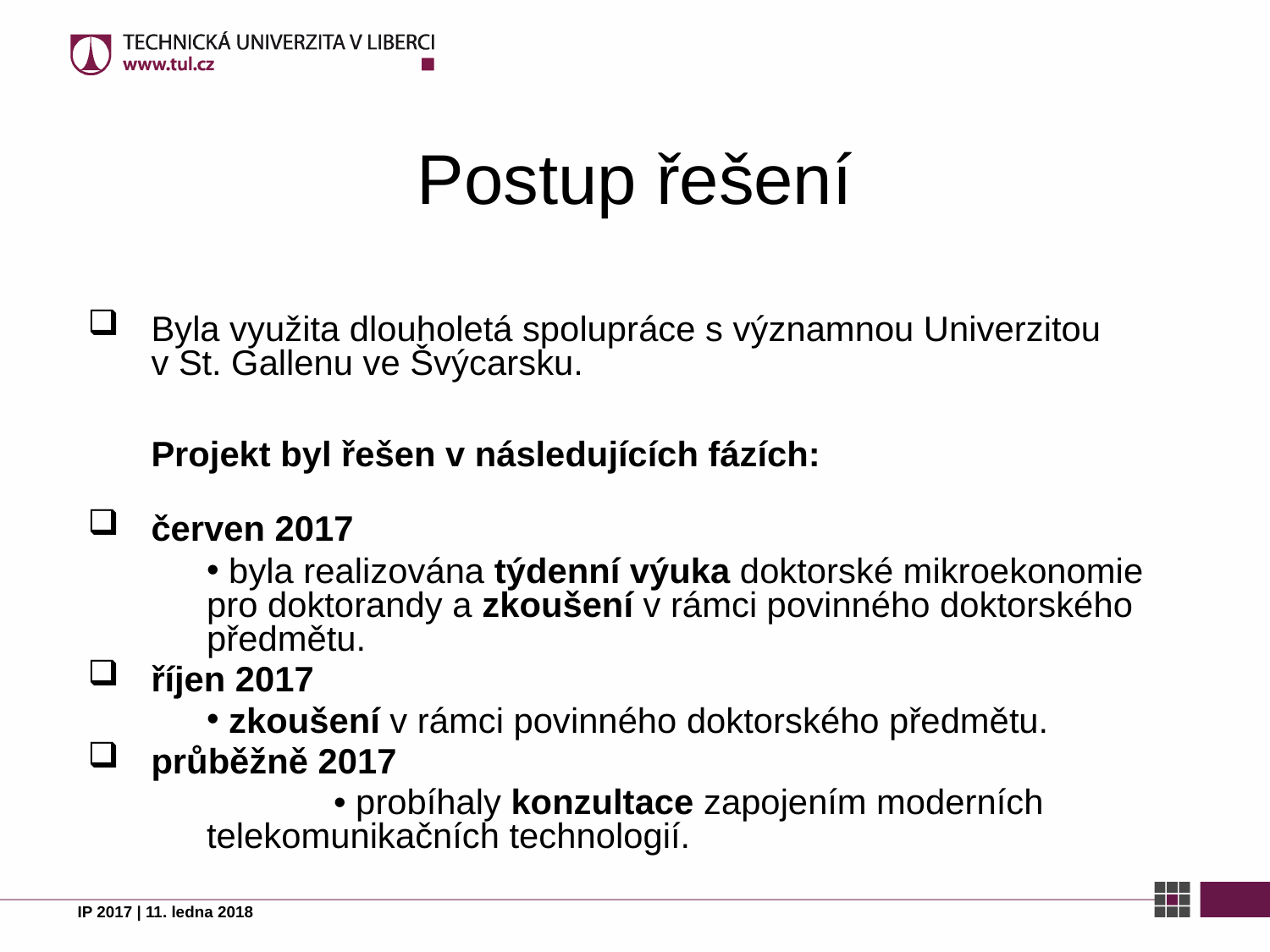

# Postup řešení

Byla využita dlouholetá spolupráce s významnou Univerzitou
v St. Gallenu ve Švýcarsku.
Projekt byl řešen v následujících fázích:
červen 2017
 byla realizována týdenní výuka doktorské mikroekonomie
pro doktorandy a zkoušení v rámci povinného doktorského předmětu.
říjen 2017
 zkoušení v rámci povinného doktorského předmětu.
průběžně 2017
	• probíhaly konzultace zapojením moderních telekomunikačních technologií.

IP 2017 | 11. ledna 2018